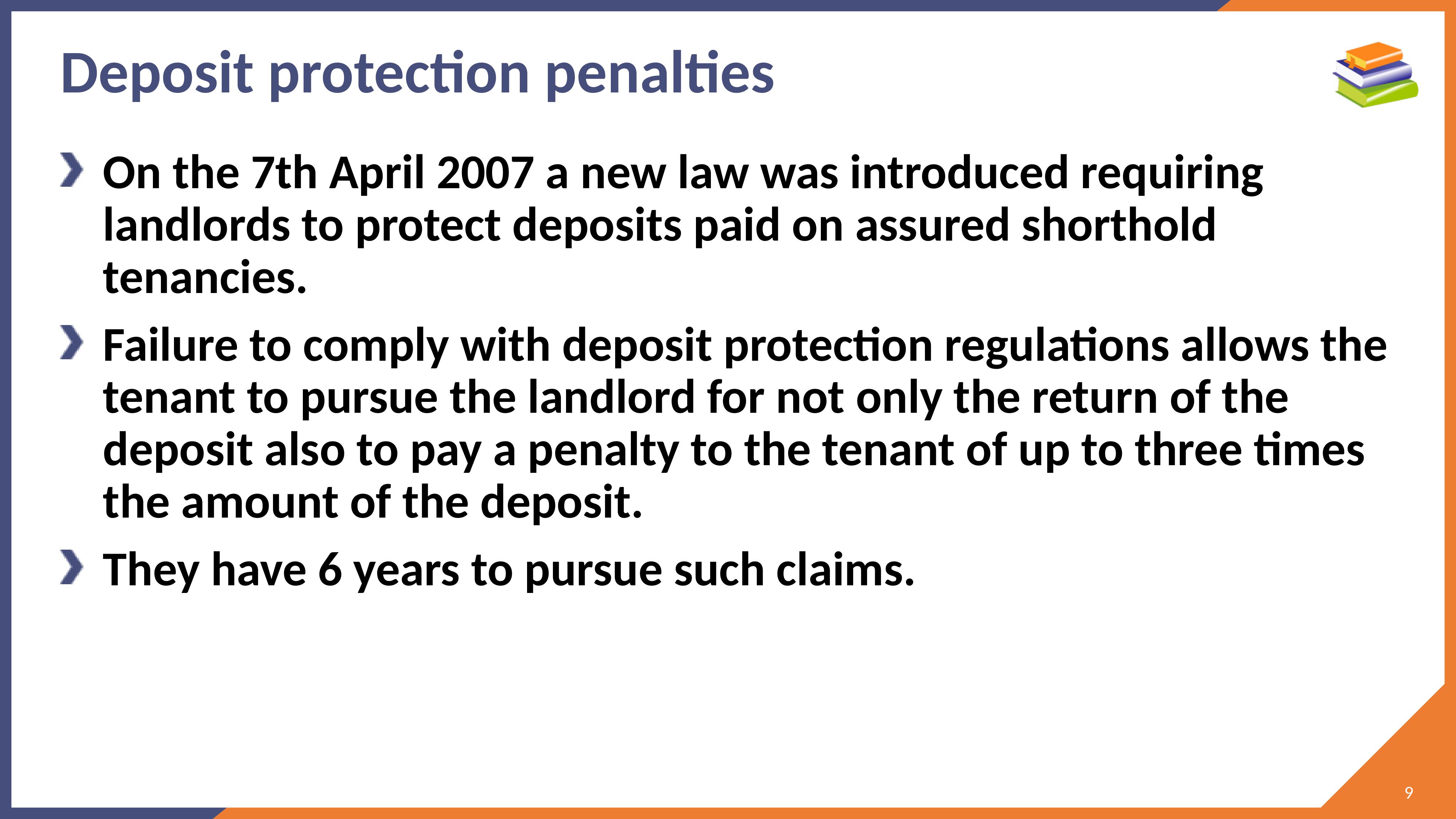

# Deposit protection penalties
On the 7th April 2007 a new law was introduced requiring landlords to protect deposits paid on assured shorthold tenancies.
Failure to comply with deposit protection regulations allows the tenant to pursue the landlord for not only the return of the deposit also to pay a penalty to the tenant of up to three times the amount of the deposit.
They have 6 years to pursue such claims.
9